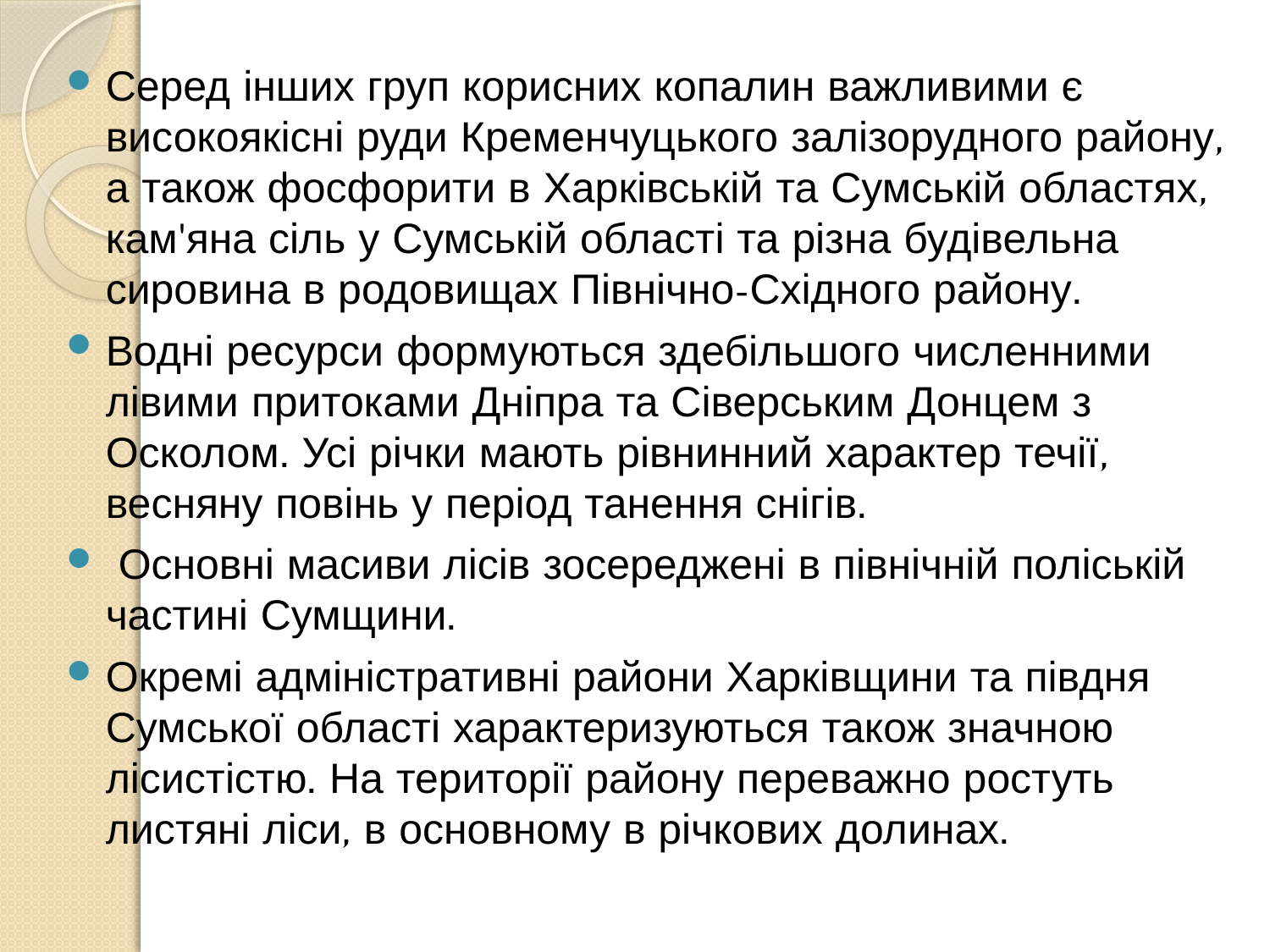

Серед інших груп корисних копалин важливими є високоякісні руди Кременчуцького залізорудного району, а також фосфорити в Харківській та Сумській областях, кам'яна сіль у Сумській області та різна будівельна сировина в родовищах Північно-Східного району.
Водні ресурси формуються здебільшого численними лівими притоками Дніпра та Сіверським Донцем з Осколом. Усі річки мають рівнинний характер течії, весняну повінь у період танення снігів.
 Основні масиви лісів зосереджені в північній поліській частині Сумщини.
Окремі адміністративні райони Харківщини та півдня Сумської області характеризуються також значною лісистістю. На території району переважно ростуть листяні ліси, в основному в річкових долинах.